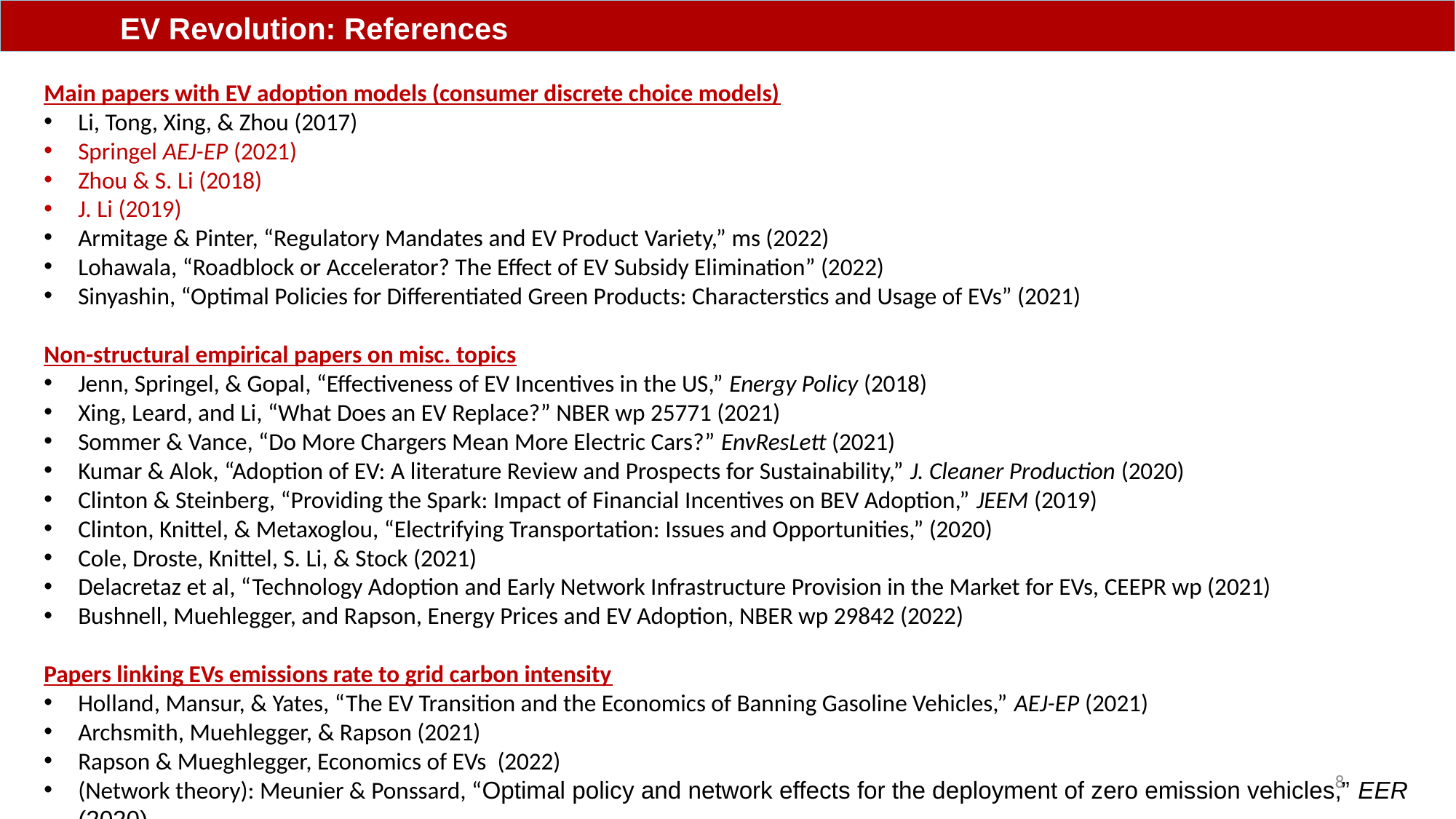

EV Revolution: References
Main papers with EV adoption models (consumer discrete choice models)
Li, Tong, Xing, & Zhou (2017)
Springel AEJ-EP (2021)
Zhou & S. Li (2018)
J. Li (2019)
Armitage & Pinter, “Regulatory Mandates and EV Product Variety,” ms (2022)
Lohawala, “Roadblock or Accelerator? The Effect of EV Subsidy Elimination” (2022)
Sinyashin, “Optimal Policies for Differentiated Green Products: Characterstics and Usage of EVs” (2021)

Non-structural empirical papers on misc. topics
Jenn, Springel, & Gopal, “Effectiveness of EV Incentives in the US,” Energy Policy (2018)
Xing, Leard, and Li, “What Does an EV Replace?” NBER wp 25771 (2021)
Sommer & Vance, “Do More Chargers Mean More Electric Cars?” EnvResLett (2021)
Kumar & Alok, “Adoption of EV: A literature Review and Prospects for Sustainability,” J. Cleaner Production (2020)
Clinton & Steinberg, “Providing the Spark: Impact of Financial Incentives on BEV Adoption,” JEEM (2019)
Clinton, Knittel, & Metaxoglou, “Electrifying Transportation: Issues and Opportunities,” (2020)
Cole, Droste, Knittel, S. Li, & Stock (2021)
Delacretaz et al, “Technology Adoption and Early Network Infrastructure Provision in the Market for EVs, CEEPR wp (2021)
Bushnell, Muehlegger, and Rapson, Energy Prices and EV Adoption, NBER wp 29842 (2022)

Papers linking EVs emissions rate to grid carbon intensity
Holland, Mansur, & Yates, “The EV Transition and the Economics of Banning Gasoline Vehicles,” AEJ-EP (2021)
Archsmith, Muehlegger, & Rapson (2021)
Rapson & Mueghlegger, Economics of EVs  (2022)
(Network theory): Meunier & Ponssard, “Optimal policy and network effects for the deployment of zero emission vehicles,” EER (2020)
8